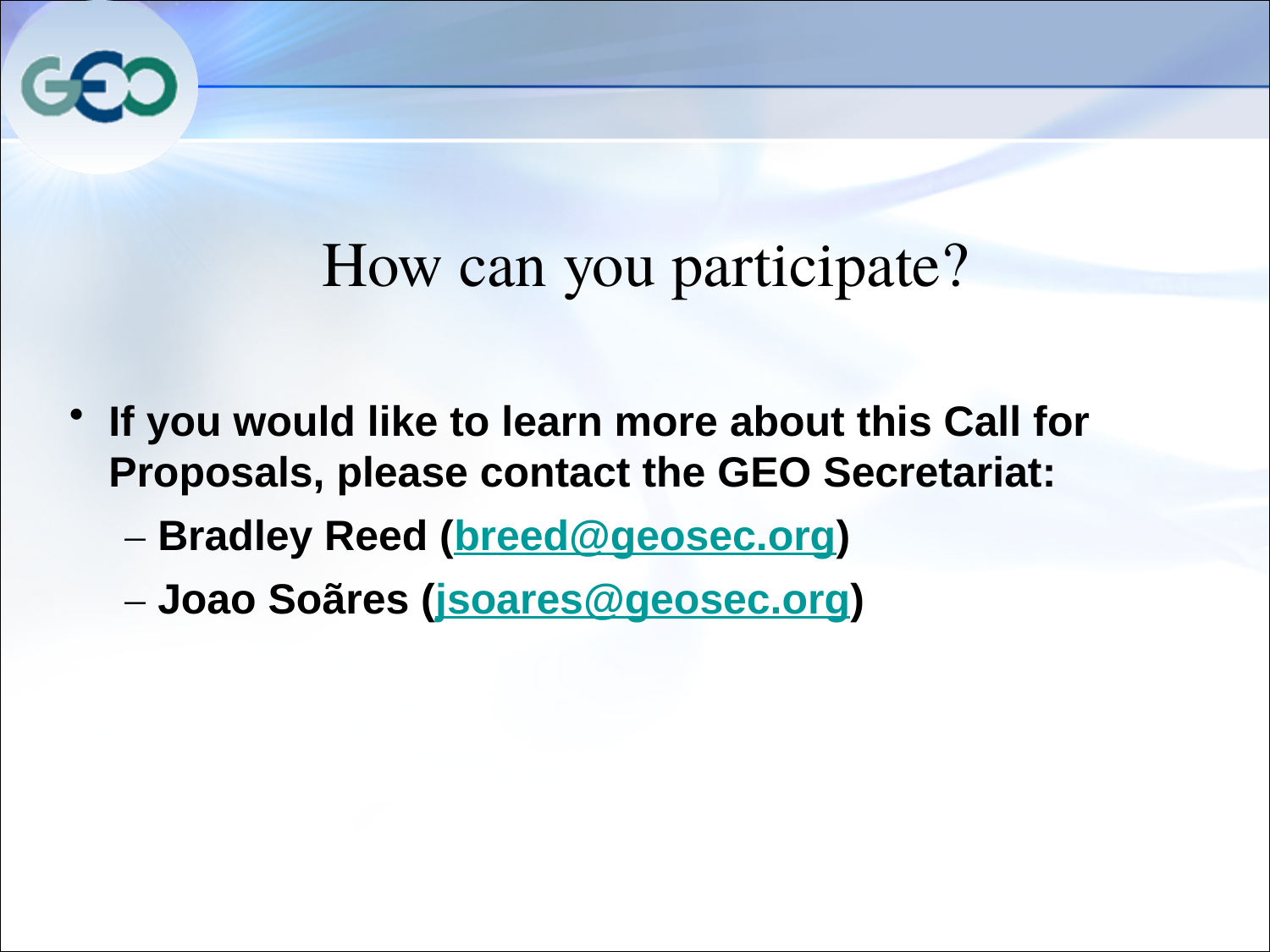

#
How can you participate?
If you would like to learn more about this Call for Proposals, please contact the GEO Secretariat:
Bradley Reed (breed@geosec.org)
Joao Soãres (jsoares@geosec.org)